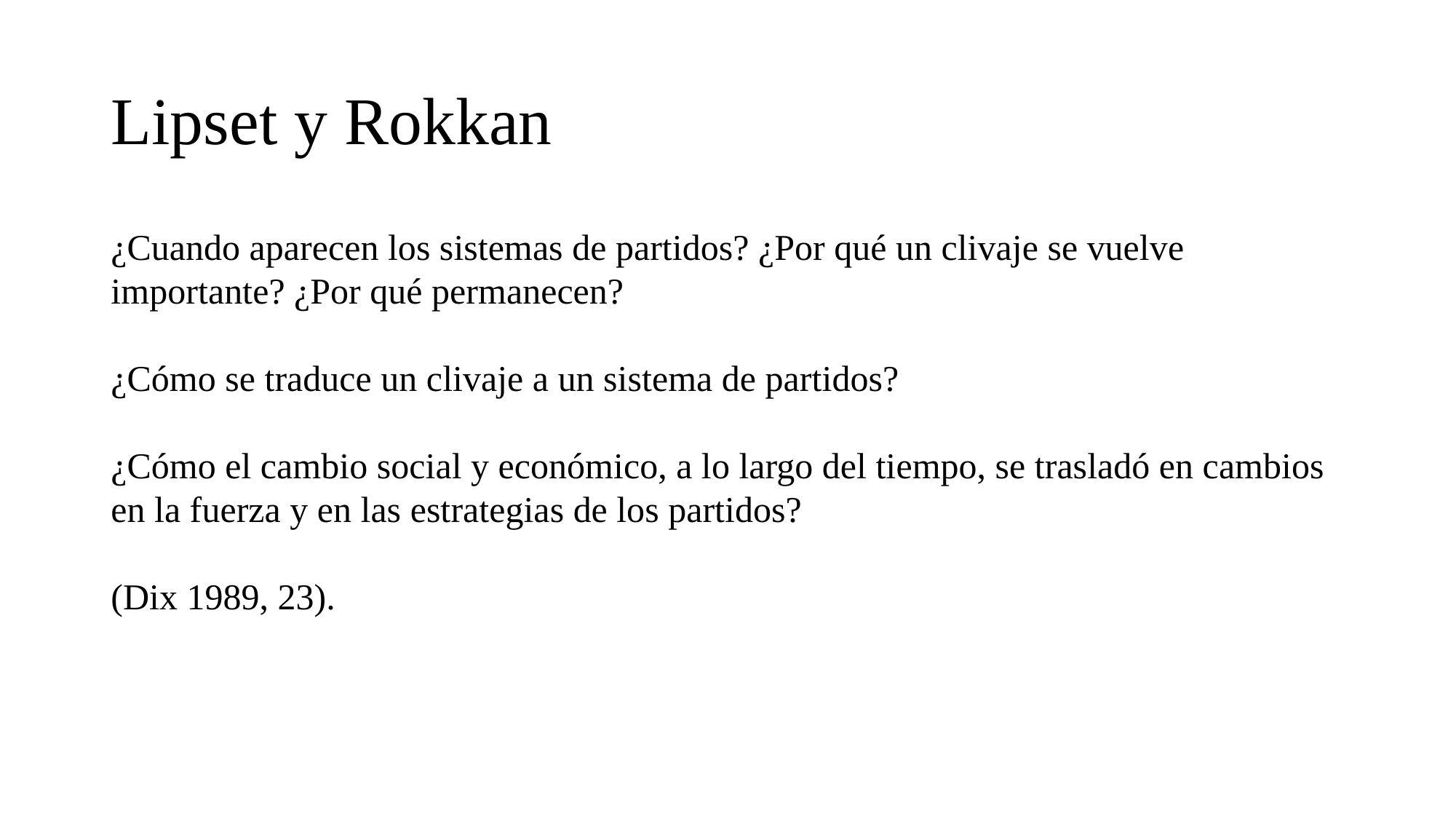

# Lipset y Rokkan
¿Cuando aparecen los sistemas de partidos? ¿Por qué un clivaje se vuelve importante? ¿Por qué permanecen?

¿Cómo se traduce un clivaje a un sistema de partidos?

¿Cómo el cambio social y económico, a lo largo del tiempo, se trasladó en cambios en la fuerza y en las estrategias de los partidos?

(Dix 1989, 23).